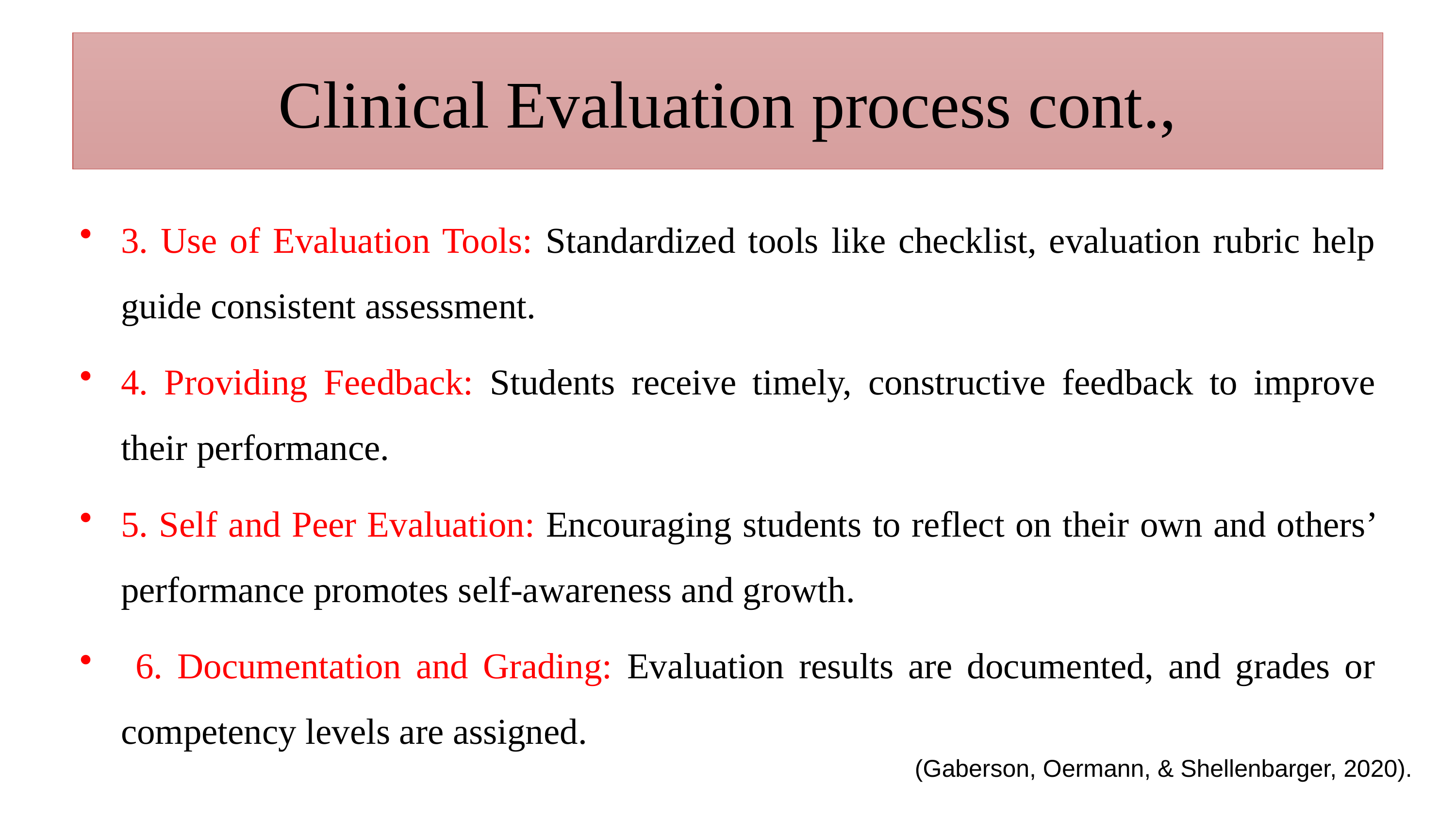

# Clinical Evaluation process cont.,
3. Use of Evaluation Tools: Standardized tools like checklist, evaluation rubric help guide consistent assessment.
4. Providing Feedback: Students receive timely, constructive feedback to improve their performance.
5. Self and Peer Evaluation: Encouraging students to reflect on their own and others’ performance promotes self-awareness and growth.
 6. Documentation and Grading: Evaluation results are documented, and grades or competency levels are assigned.

(Gaberson, Oermann, & Shellenbarger, 2020).